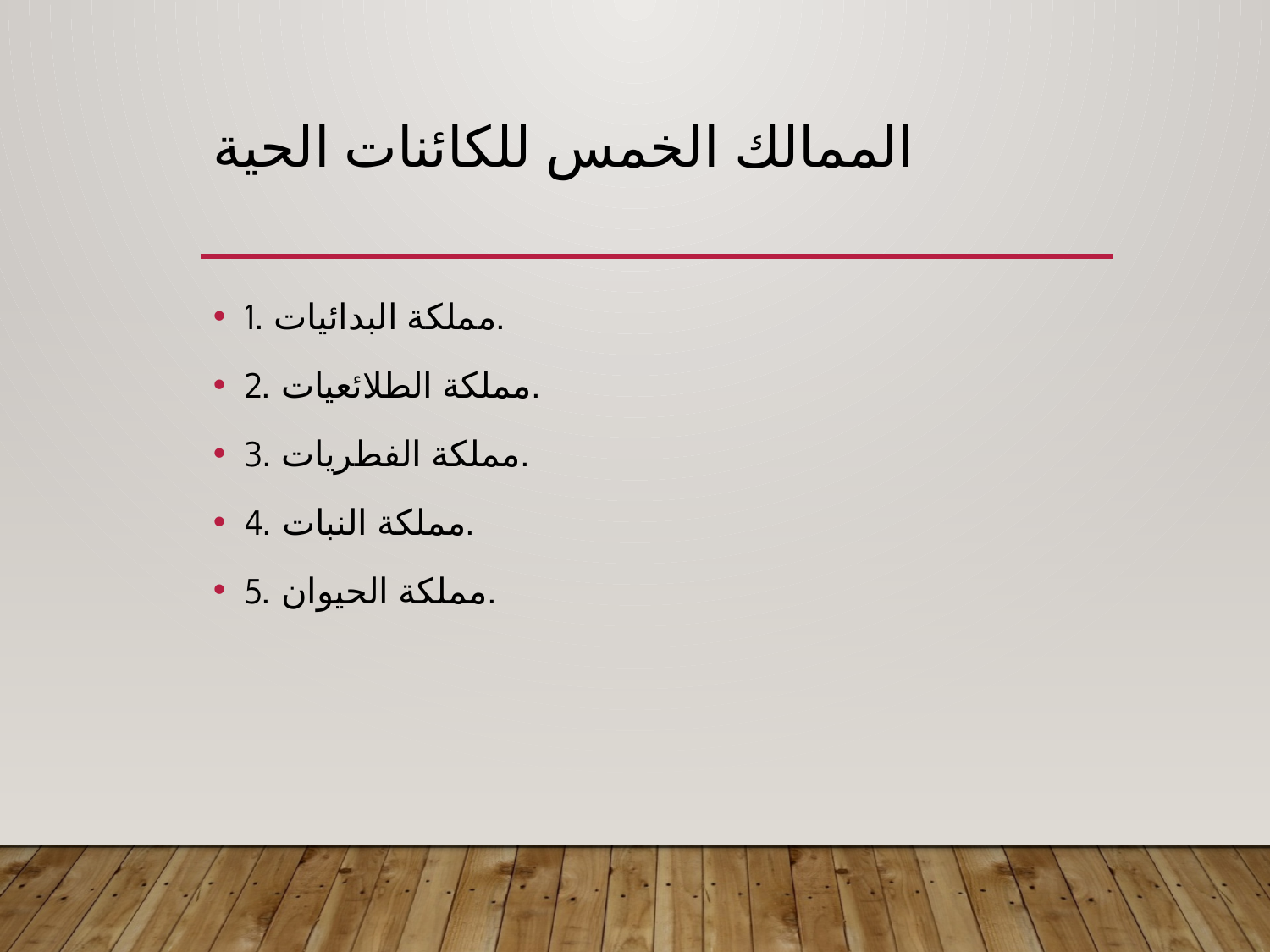

# الممالك الخمس للكائنات الحية
1. مملكة البدائيات.
2. مملكة الطلائعيات.
3. مملكة الفطريات.
4. مملكة النبات.
5. مملكة الحيوان.